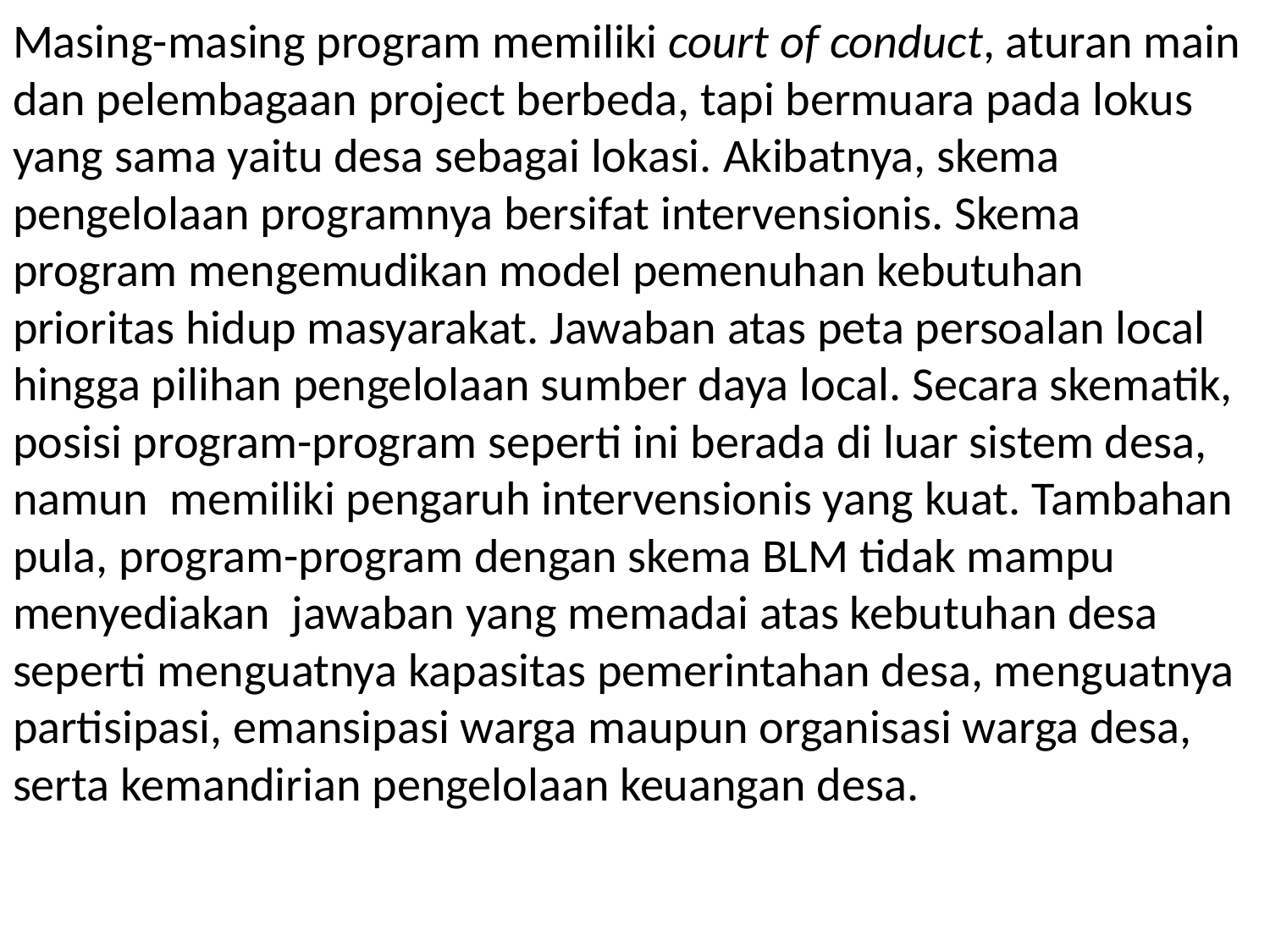

# Masing-masing program memiliki court of conduct, aturan main dan pelembagaan project berbeda, tapi bermuara pada lokus yang sama yaitu desa sebagai lokasi. Akibatnya, skema pengelolaan programnya bersifat intervensionis. Skema program mengemudikan model pemenuhan kebutuhan prioritas hidup masyarakat. Jawaban atas peta persoalan local hingga pilihan pengelolaan sumber daya local. Secara skematik, posisi program-program seperti ini berada di luar sistem desa, namun  memiliki pengaruh intervensionis yang kuat. Tambahan pula, program-program dengan skema BLM tidak mampu menyediakan  jawaban yang memadai atas kebutuhan desa seperti menguatnya kapasitas pemerintahan desa, menguatnya partisipasi, emansipasi warga maupun organisasi warga desa, serta kemandirian pengelolaan keuangan desa.